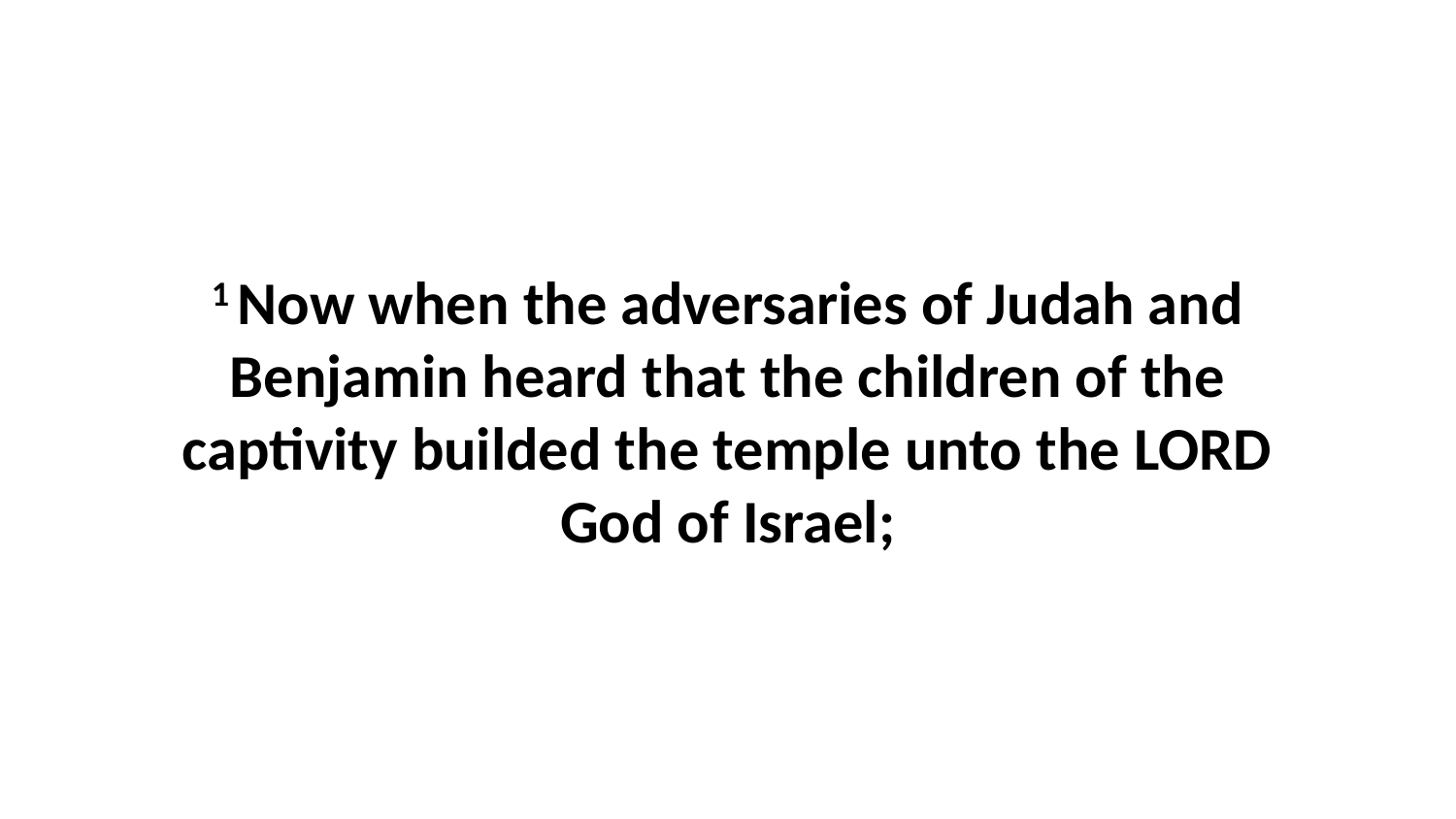

1 Now when the adversaries of Judah and Benjamin heard that the children of the captivity builded the temple unto the LORD God of Israel;